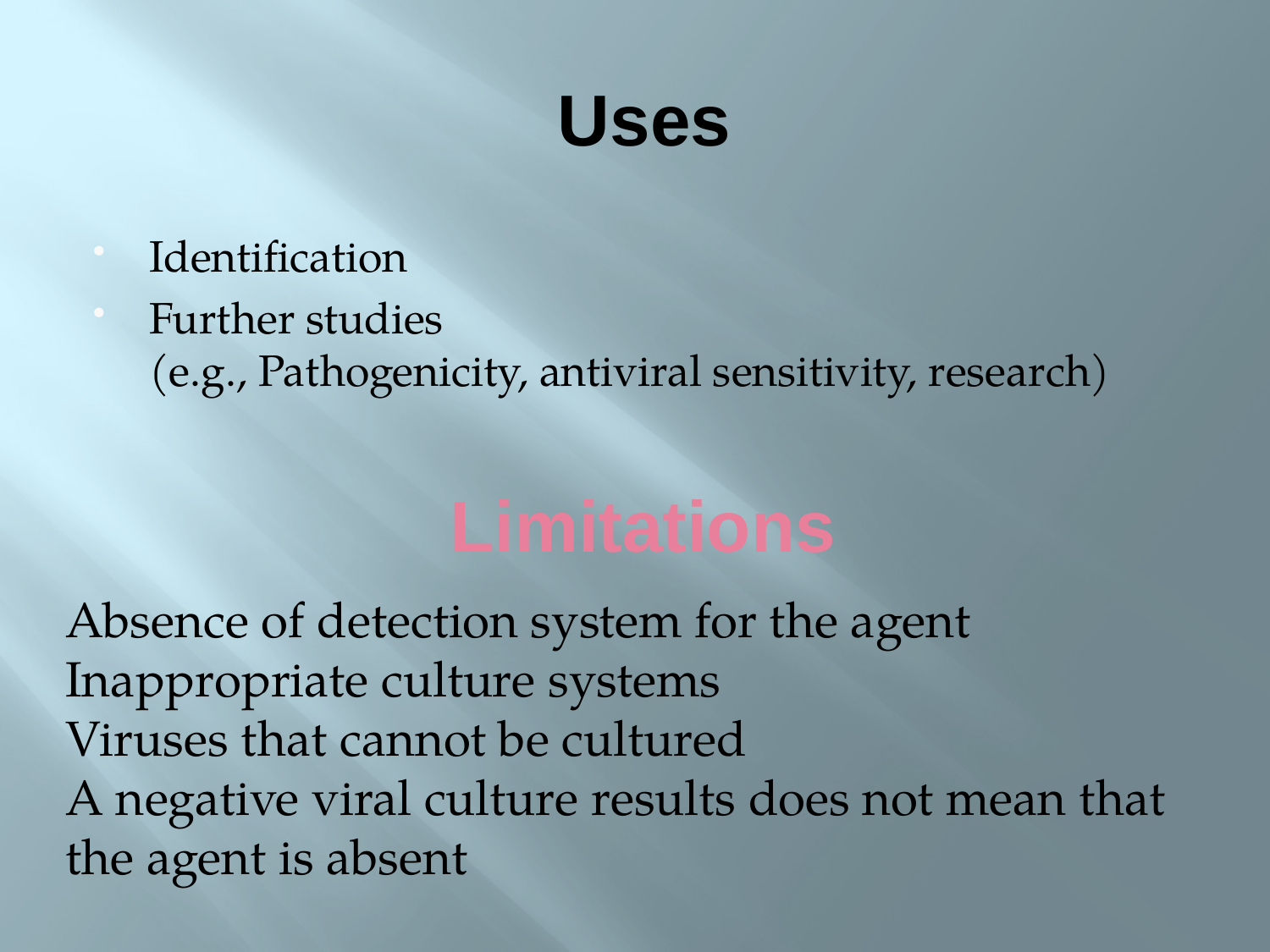

# Uses
Identification
Further studies
(e.g., Pathogenicity, antiviral sensitivity, research)

Limitations
Absence of detection system for the agent
Inappropriate culture systems
Viruses that cannot be cultured
A negative viral culture results does not mean that the agent is absent